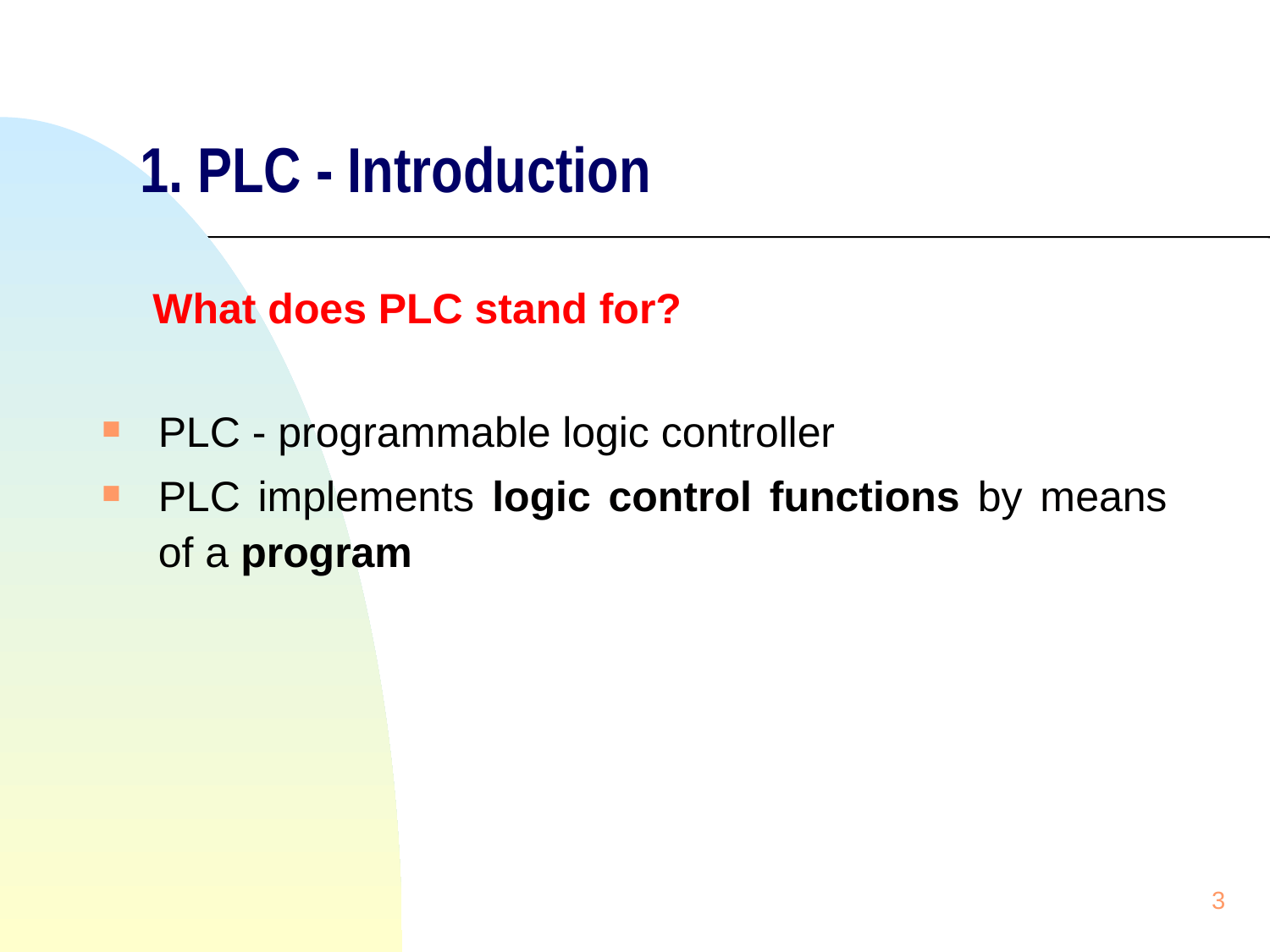

# 1. PLC - Introduction
    What does PLC stand for?

PLC - programmable logic controller
PLC implements logic control functions by means of a program
3